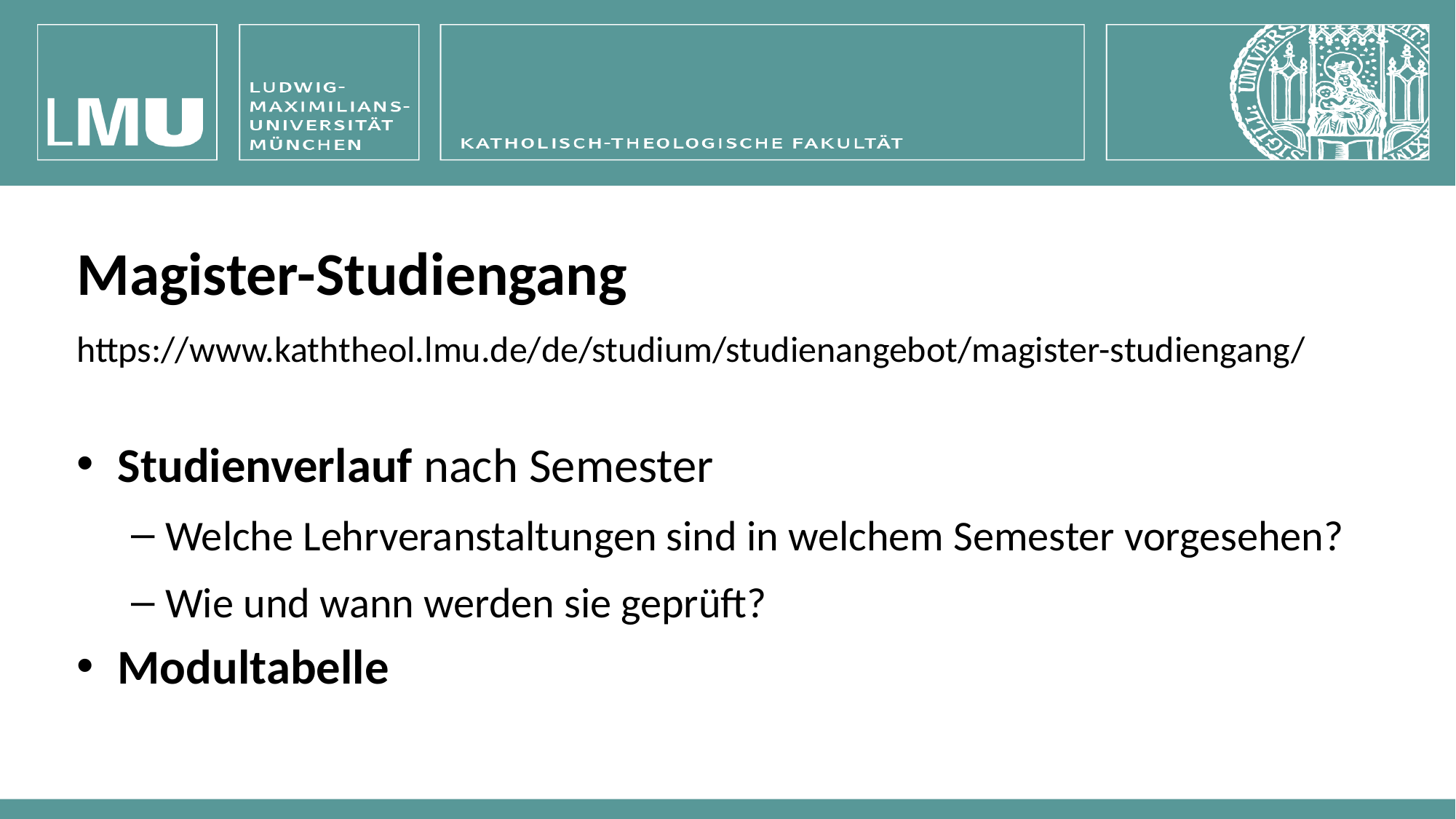

# Magister-Studiengang https://www.kaththeol.lmu.de/de/studium/studienangebot/magister-studiengang/
Studienverlauf nach Semester
Welche Lehrveranstaltungen sind in welchem Semester vorgesehen?
Wie und wann werden sie geprüft?
Modultabelle